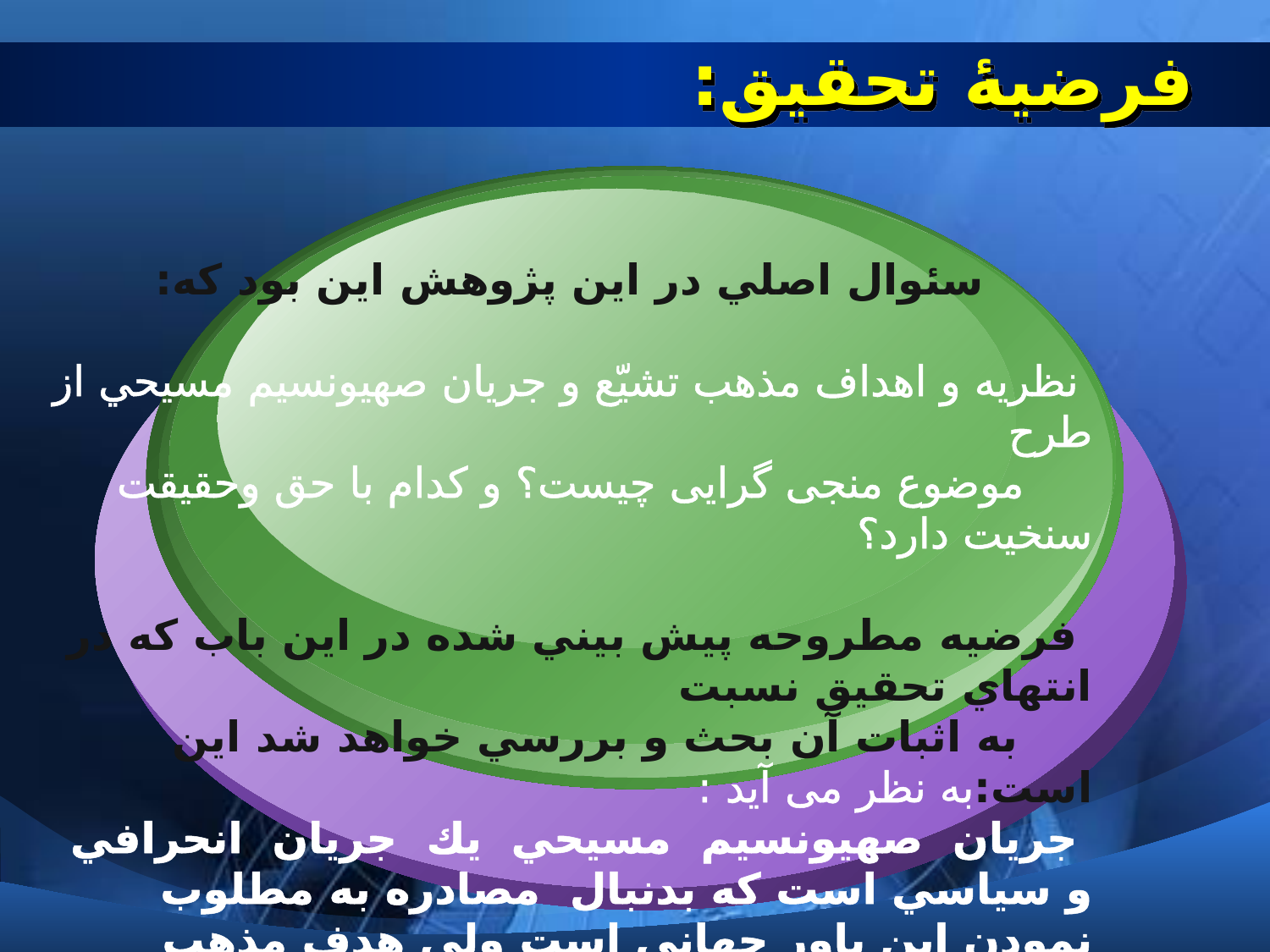

# فرضيۀ تحقيق:

سئوال اصلي در اين پژوهش اين بود كه:

 نظريه و اهداف مذهب تشيّع و جريان صهيونسيم مسيحي از طرح
     موضوع منجی گرایی چيست؟ و كدام با حق وحقيقت سنخيت دارد؟

 فرضيه مطروحه پيش بيني شده در اين باب كه در انتهاي تحقيق نسبت
     به اثبات آن بحث و بررسي خواهد شد اين است:به نظر می آید :
 جريان  صهيونسيم  مسيحي  يك  جريان  انحرافي و سياسي است كه بدنبال  مصادره به مطلوب نمودن اين باور جهاني است ولی هدف مذهب تشیّع ایجاد
              عدالت و کرامت انسانی به رهبری منجی جهان است.